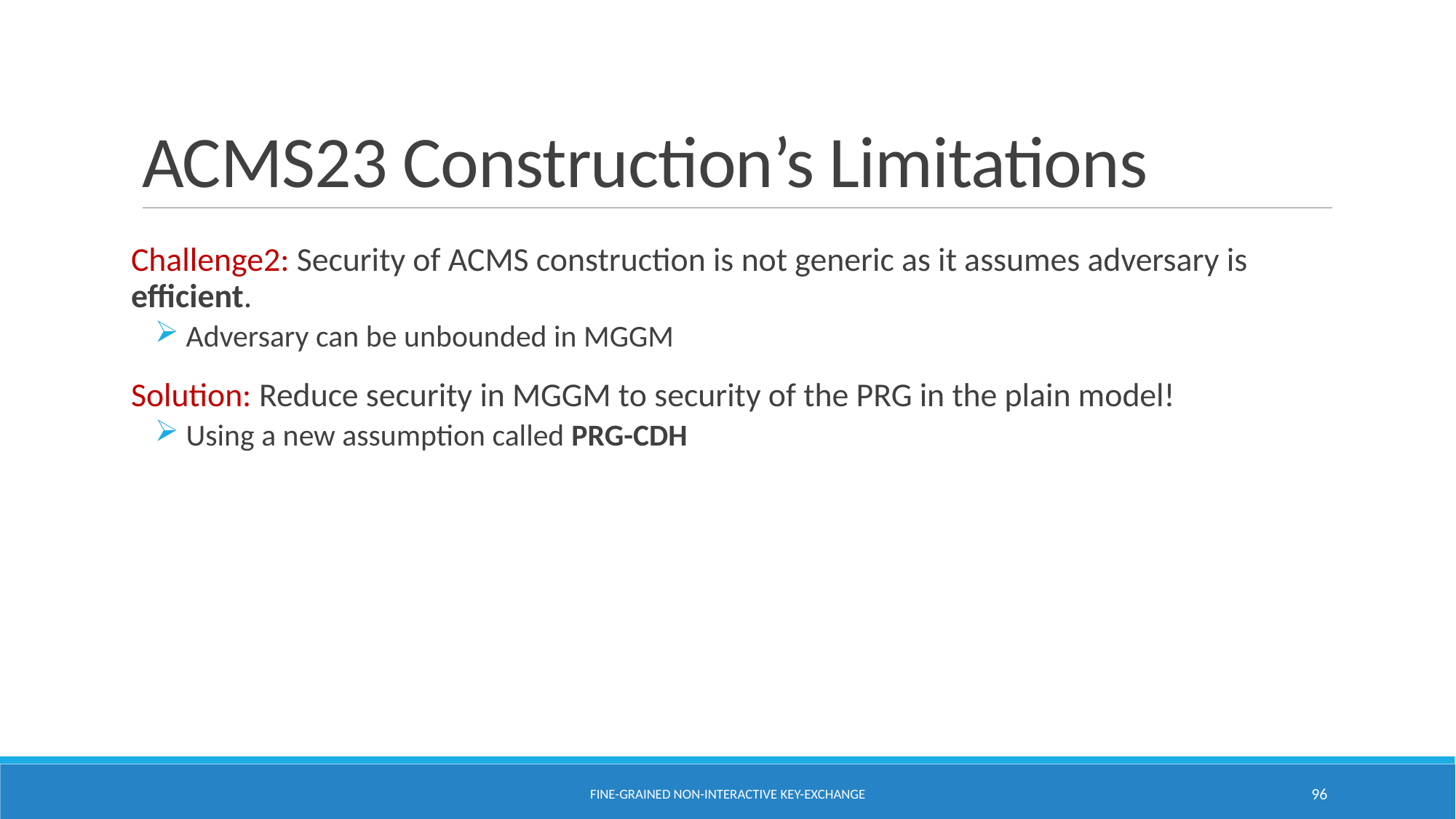

# ACMS23 Construction’s Limitations
Challenge2: Security of ACMS construction is not generic as it assumes adversary is efficient.
 Adversary can be unbounded in MGGM
Solution: Reduce security in MGGM to security of the PRG in the plain model!
 Using a new assumption called PRG-CDH

Fine-Grained Non-Interactive Key-Exchange
96